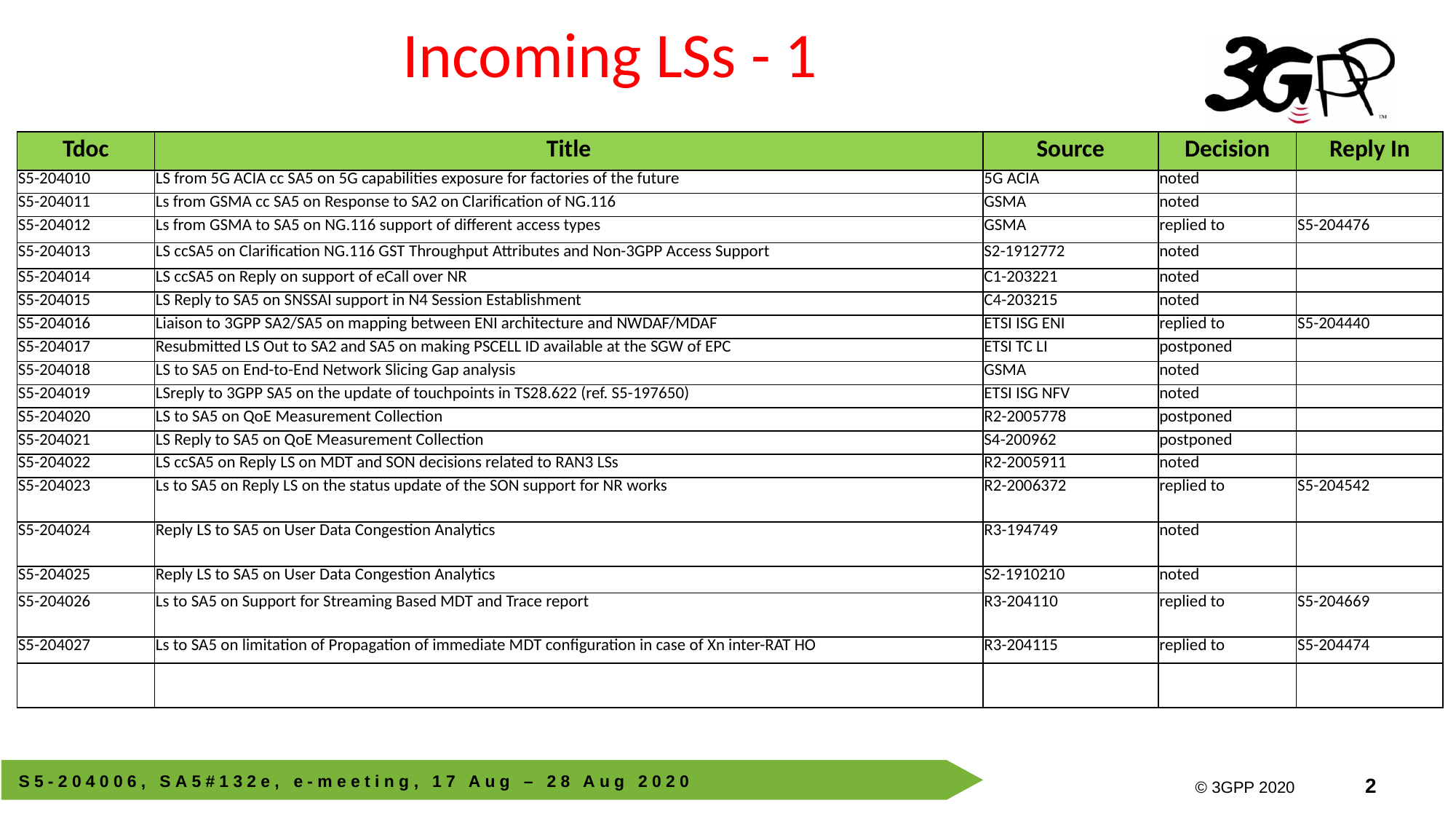

# Incoming LSs - 1
| Tdoc | Title | Source | Decision | Reply In |
| --- | --- | --- | --- | --- |
| S5-204010 | LS from 5G ACIA cc SA5 on 5G capabilities exposure for factories of the future | 5G ACIA | noted |  |
| S5-204011 | Ls from GSMA cc SA5 on Response to SA2 on Clarification of NG.116 | GSMA | noted |  |
| S5-204012 | Ls from GSMA to SA5 on NG.116 support of different access types | GSMA | replied to | S5-204476 |
| S5-204013 | LS ccSA5 on Clarification NG.116 GST Throughput Attributes and Non-3GPP Access Support | S2-1912772 | noted |  |
| S5-204014 | LS ccSA5 on Reply on support of eCall over NR | C1-203221 | noted |  |
| S5-204015 | LS Reply to SA5 on SNSSAI support in N4 Session Establishment | C4-203215 | noted |  |
| S5-204016 | Liaison to 3GPP SA2/SA5 on mapping between ENI architecture and NWDAF/MDAF | ETSI ISG ENI | replied to | S5-204440 |
| S5-204017 | Resubmitted LS Out to SA2 and SA5 on making PSCELL ID available at the SGW of EPC | ETSI TC LI | postponed |  |
| S5-204018 | LS to SA5 on End-to-End Network Slicing Gap analysis | GSMA | noted |  |
| S5-204019 | LSreply to 3GPP SA5 on the update of touchpoints in TS28.622 (ref. S5-197650) | ETSI ISG NFV | noted |  |
| S5-204020 | LS to SA5 on QoE Measurement Collection | R2-2005778 | postponed |  |
| S5-204021 | LS Reply to SA5 on QoE Measurement Collection | S4-200962 | postponed |  |
| S5-204022 | LS ccSA5 on Reply LS on MDT and SON decisions related to RAN3 LSs | R2-2005911 | noted |  |
| S5-204023 | Ls to SA5 on Reply LS on the status update of the SON support for NR works | R2-2006372 | replied to | S5-204542 |
| S5-204024 | Reply LS to SA5 on User Data Congestion Analytics | R3-194749 | noted |  |
| S5-204025 | Reply LS to SA5 on User Data Congestion Analytics | S2-1910210 | noted |  |
| S5-204026 | Ls to SA5 on Support for Streaming Based MDT and Trace report | R3-204110 | replied to | S5-204669 |
| S5-204027 | Ls to SA5 on limitation of Propagation of immediate MDT configuration in case of Xn inter-RAT HO | R3-204115 | replied to | S5-204474 |
|  |  |  |  |  |